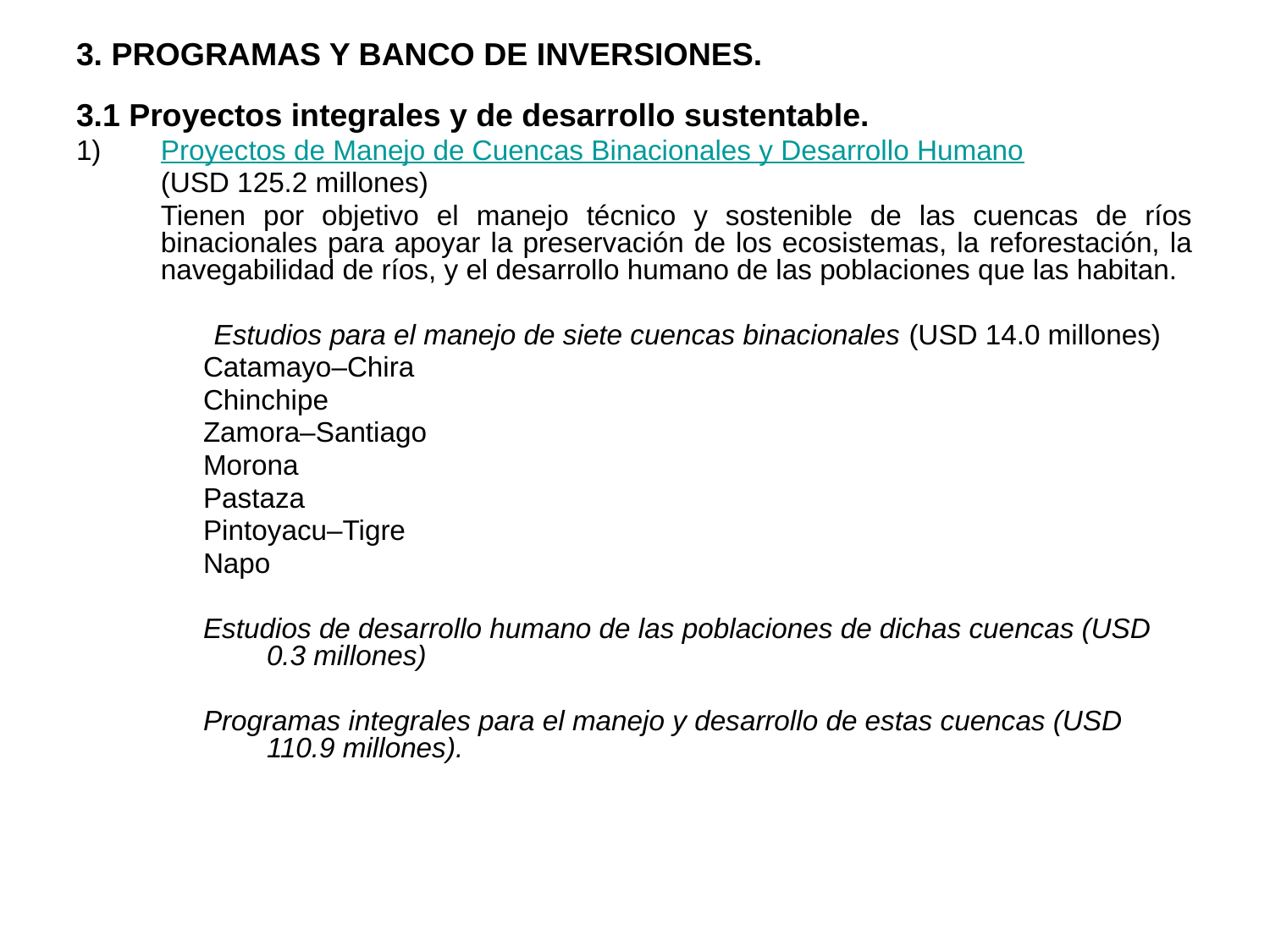

# 3. PROGRAMAS Y BANCO DE INVERSIONES.
3.1 Proyectos integrales y de desarrollo sustentable.
1)	Proyectos de Manejo de Cuencas Binacionales y Desarrollo Humano
	(USD 125.2 millones)
	Tienen por objetivo el manejo técnico y sostenible de las cuencas de ríos binacionales para apoyar la preservación de los ecosistemas, la reforestación, la navegabilidad de ríos, y el desarrollo humano de las poblaciones que las habitan.

	Estudios para el manejo de siete cuencas binacionales (USD 14.0 millones)
Catamayo–Chira
Chinchipe
Zamora–Santiago
Morona
Pastaza
Pintoyacu–Tigre
Napo

Estudios de desarrollo humano de las poblaciones de dichas cuencas (USD 0.3 millones)

Programas integrales para el manejo y desarrollo de estas cuencas (USD 110.9 millones).